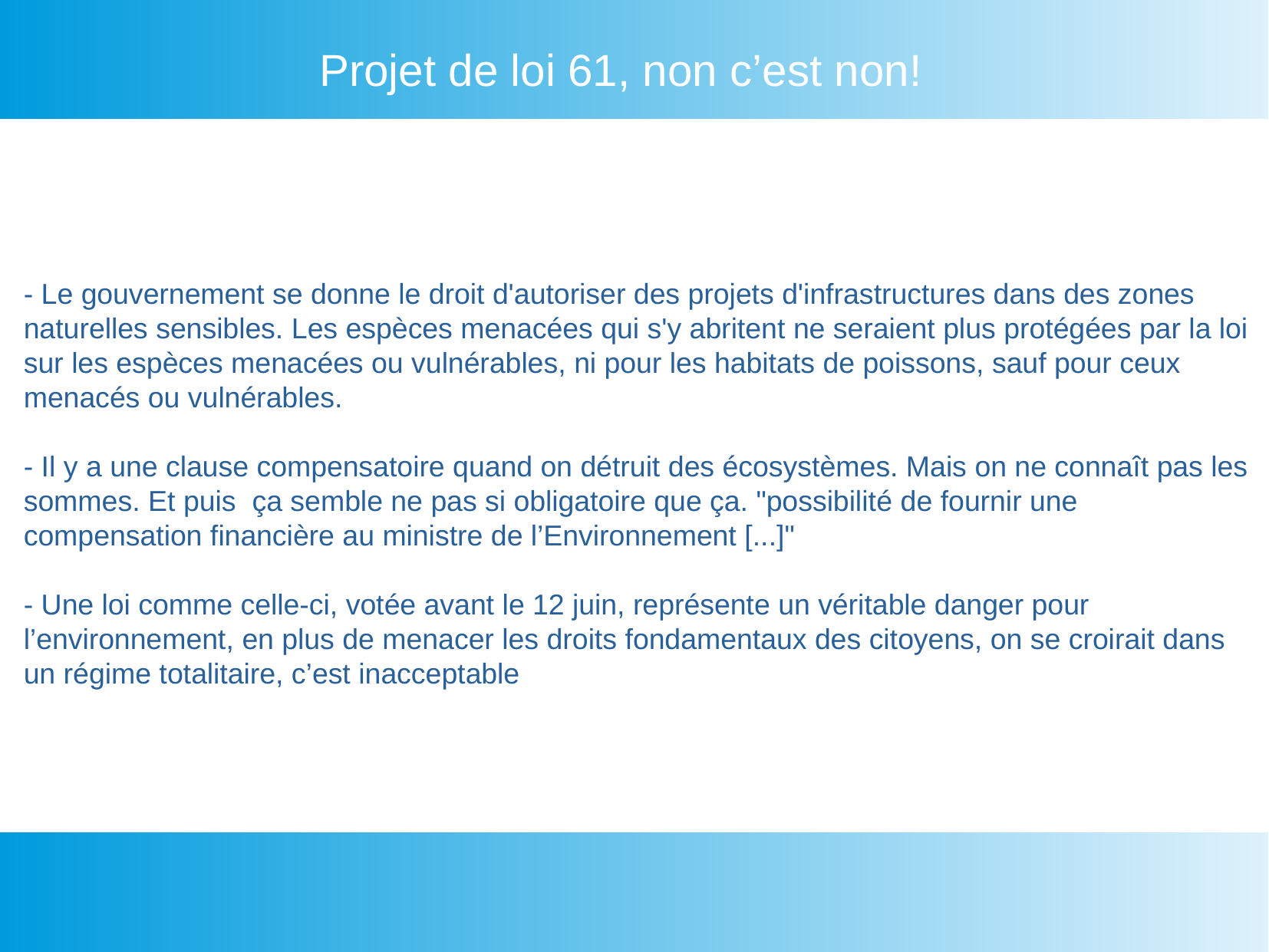

Projet de loi 61, non c’est non!

- Le gouvernement se donne le droit d'autoriser des projets d'infrastructures dans des zones naturelles sensibles. Les espèces menacées qui s'y abritent ne seraient plus protégées par la loi sur les espèces menacées ou vulnérables, ni pour les habitats de poissons, sauf pour ceux menacés ou vulnérables.

- Il y a une clause compensatoire quand on détruit des écosystèmes. Mais on ne connaît pas les sommes. Et puis  ça semble ne pas si obligatoire que ça. "possibilité de fournir une compensation financière au ministre de l’Environnement [...]"

- Une loi comme celle-ci, votée avant le 12 juin, représente un véritable danger pour l’environnement, en plus de menacer les droits fondamentaux des citoyens, on se croirait dans un régime totalitaire, c’est inacceptable